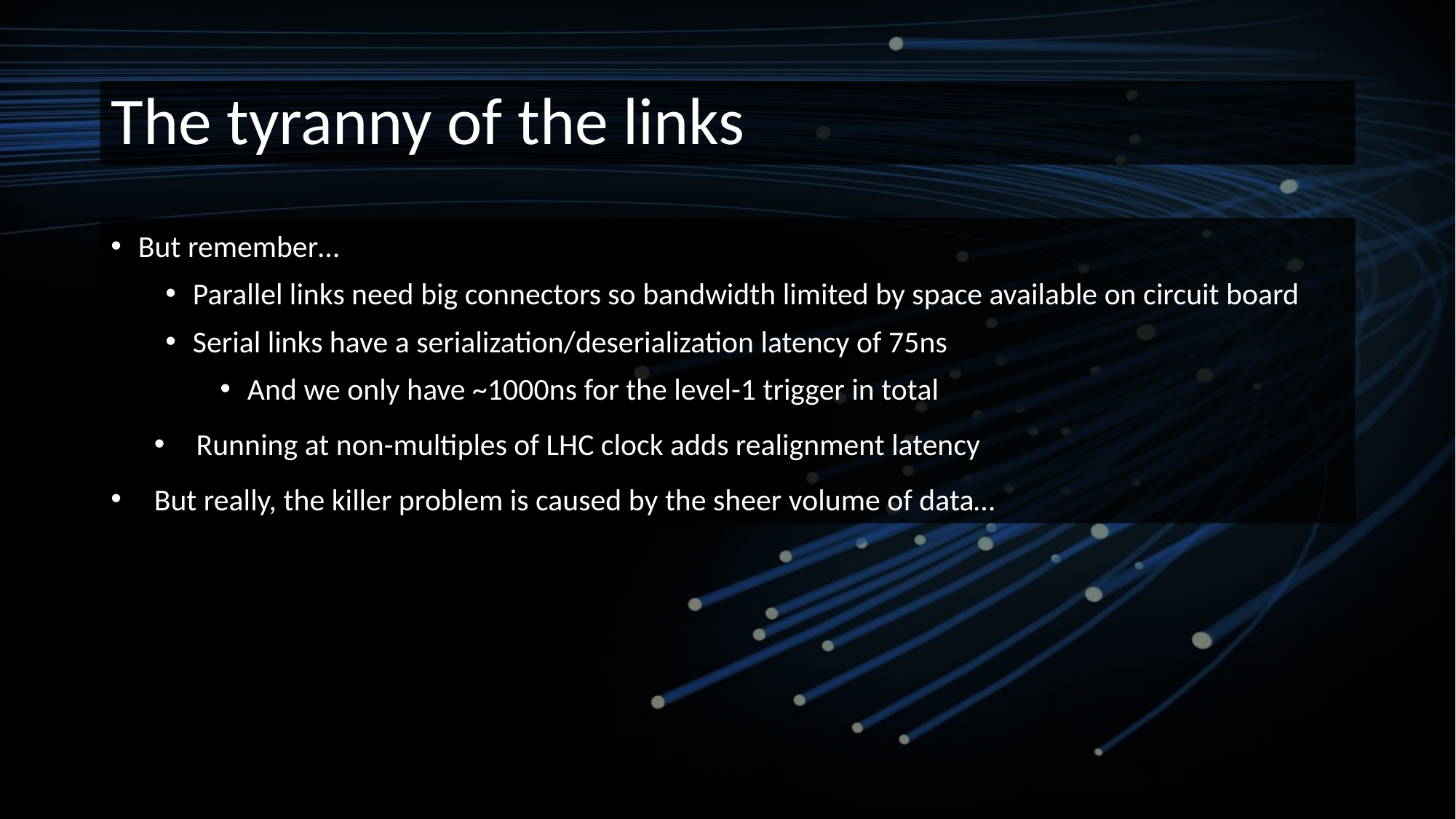

# The tyranny of the links
But remember…
Parallel links need big connectors so bandwidth limited by space available on circuit board
Serial links have a serialization/deserialization latency of 75ns
And we only have ~1000ns for the level-1 trigger in total
Running at non-multiples of LHC clock adds realignment latency
But really, the killer problem is caused by the sheer volume of data…